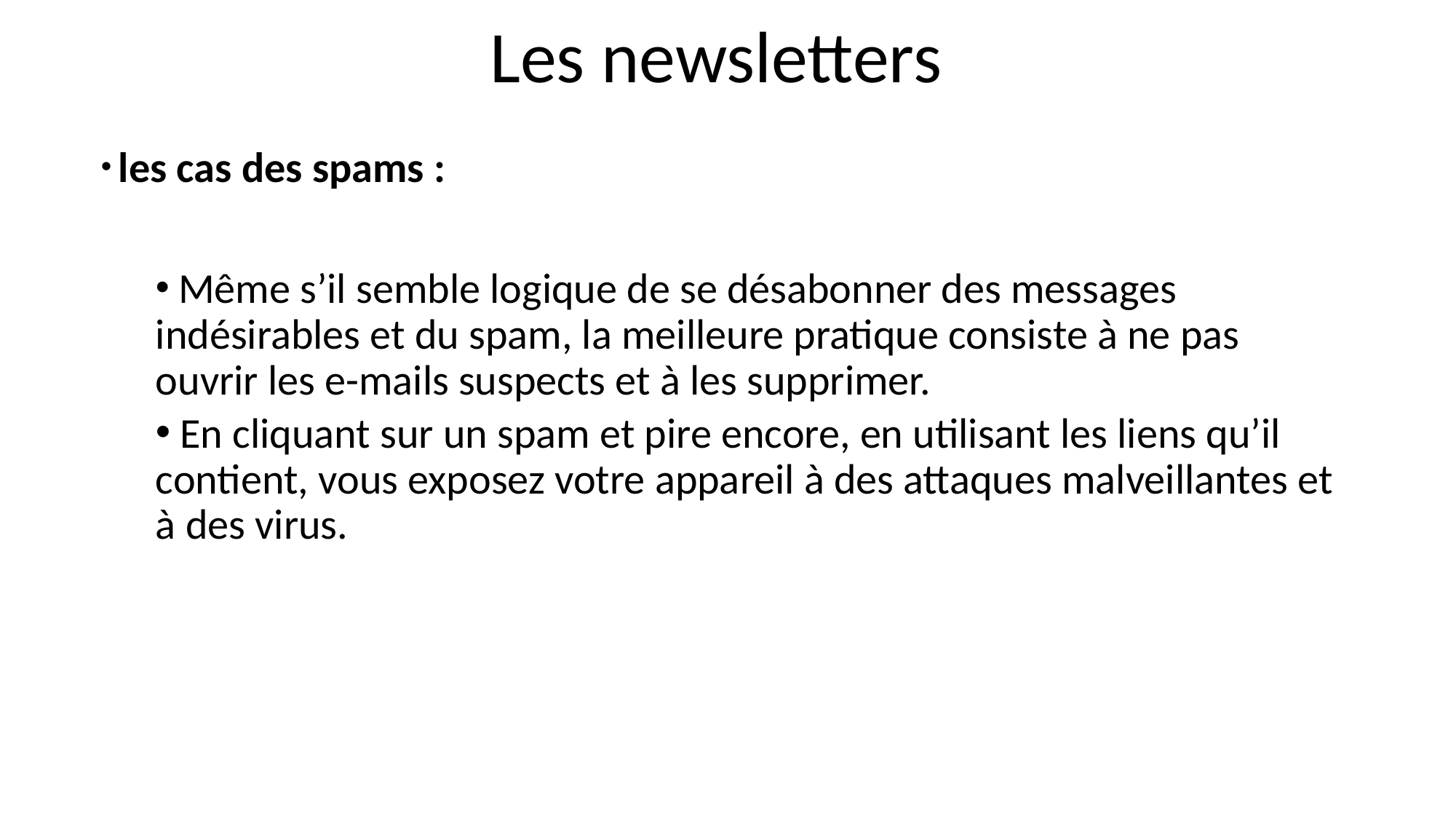

# Les newsletters
 les cas des spams :

 Même s’il semble logique de se désabonner des messages indésirables et du spam, la meilleure pratique consiste à ne pas ouvrir les e-mails suspects et à les supprimer.
 En cliquant sur un spam et pire encore, en utilisant les liens qu’il contient, vous exposez votre appareil à des attaques malveillantes et à des virus.